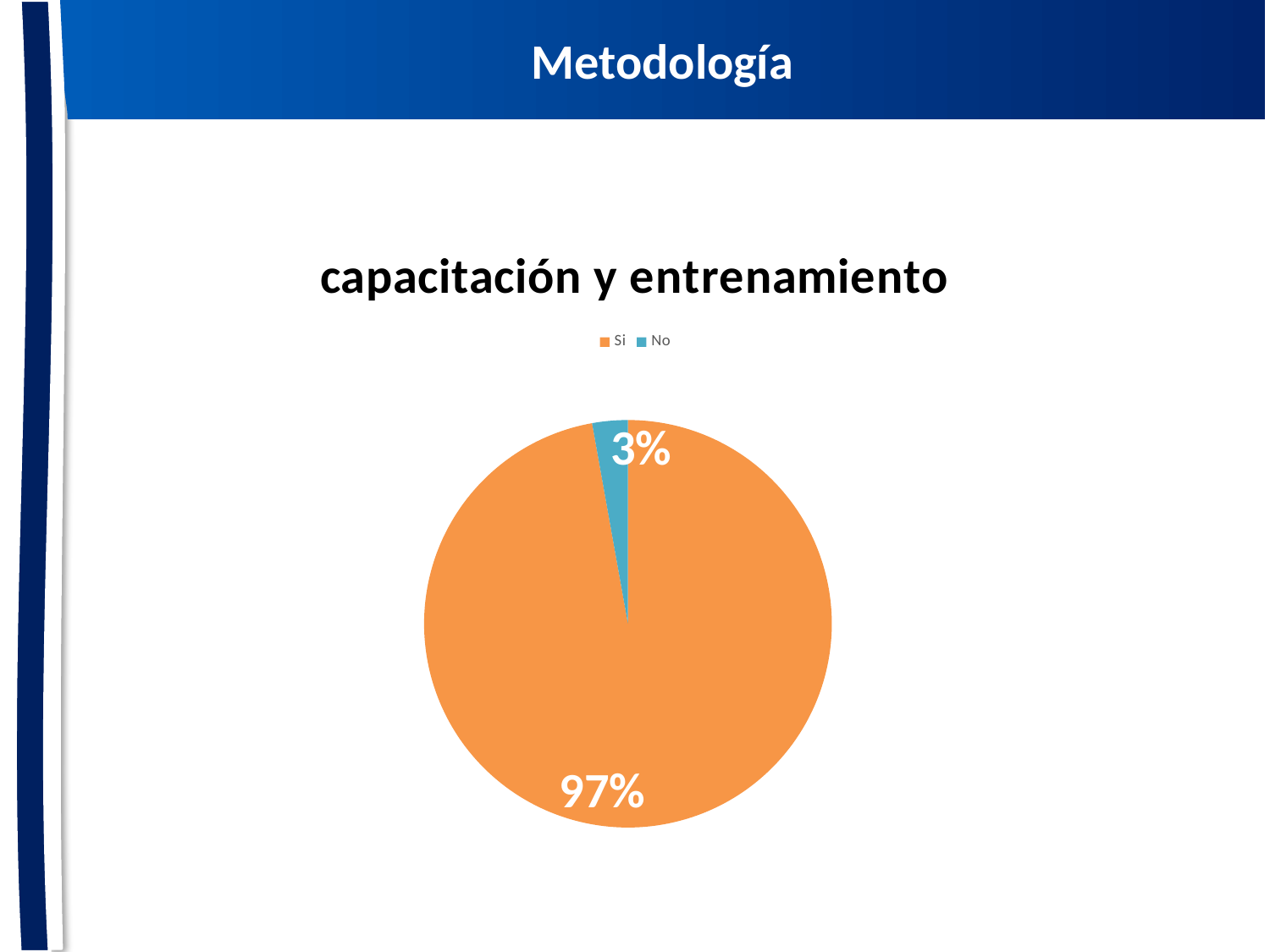

Metodología
MARCO JURÍDICO

### Chart: capacitación y entrenamiento

| Category |  |
|---|---|
| Si | 276.0 |
| No | 8.0 |